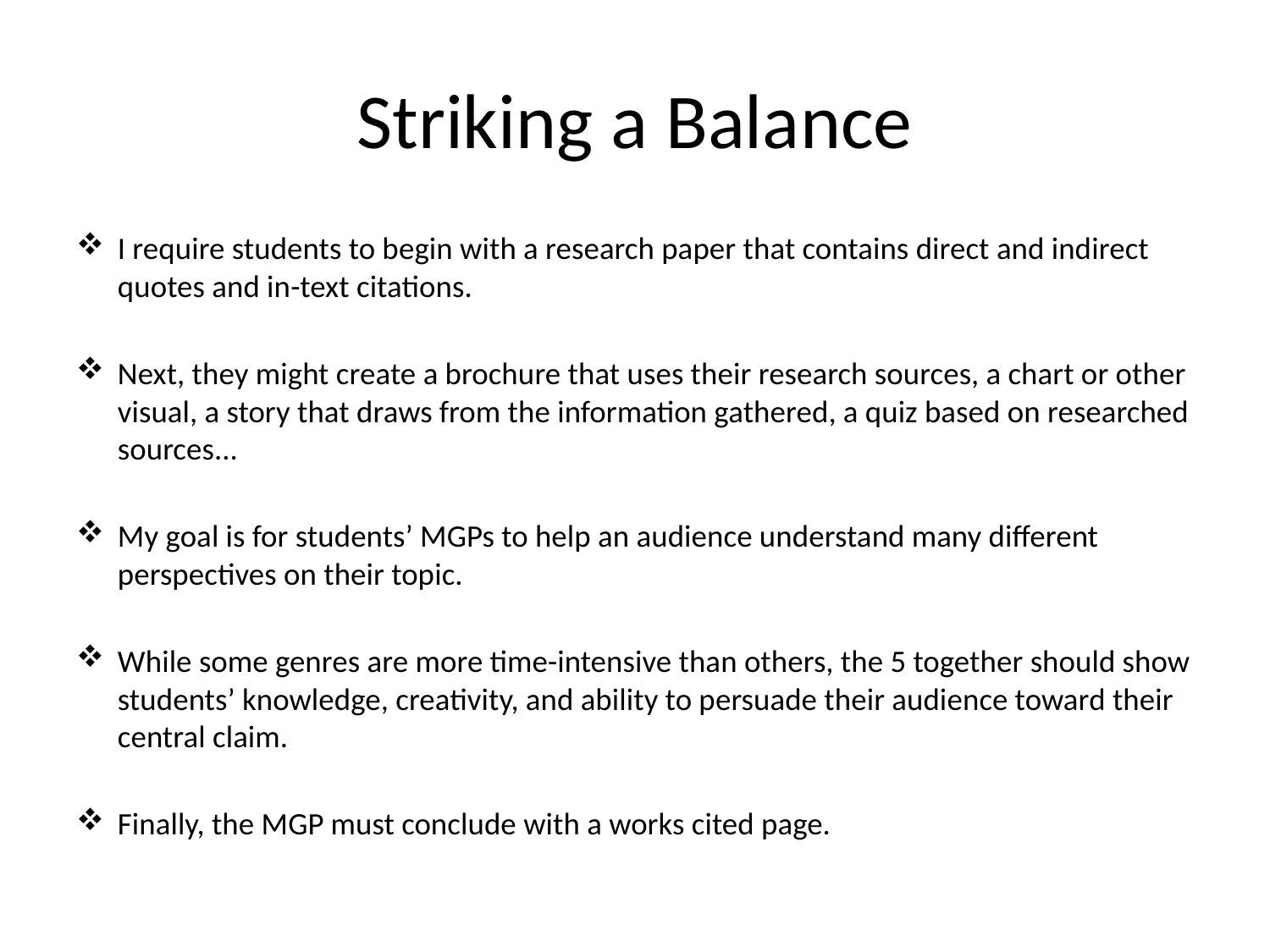

# Striking a Balance
I require students to begin with a research paper that contains direct and indirect quotes and in-text citations.

Next, they might create a brochure that uses their research sources, a chart or other visual, a story that draws from the information gathered, a quiz based on researched sources...

My goal is for students’ MGPs to help an audience understand many different perspectives on their topic.

While some genres are more time-intensive than others, the 5 together should show students’ knowledge, creativity, and ability to persuade their audience toward their central claim.

Finally, the MGP must conclude with a works cited page.